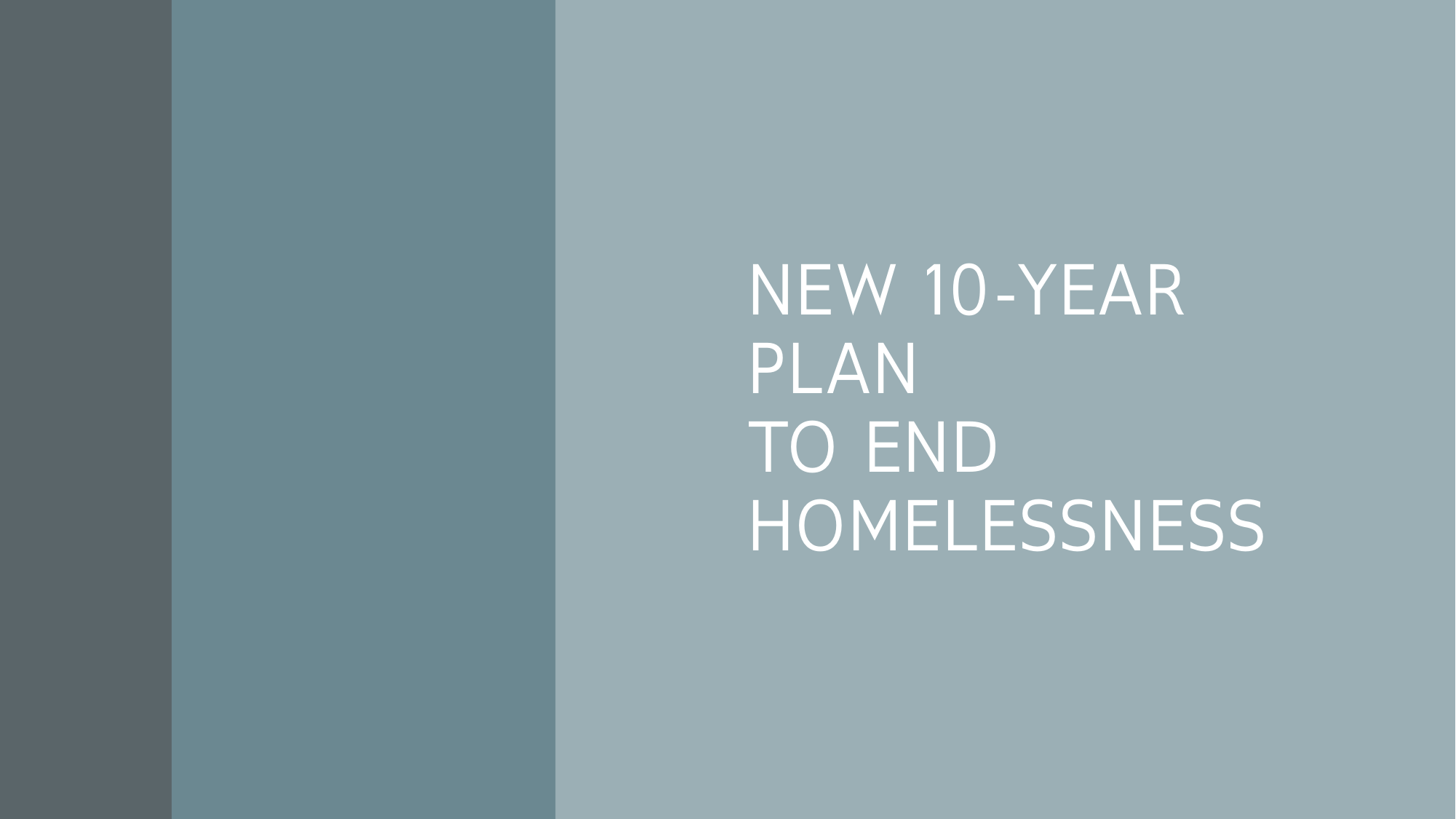

# New 10-Year Plan to End Homelessness